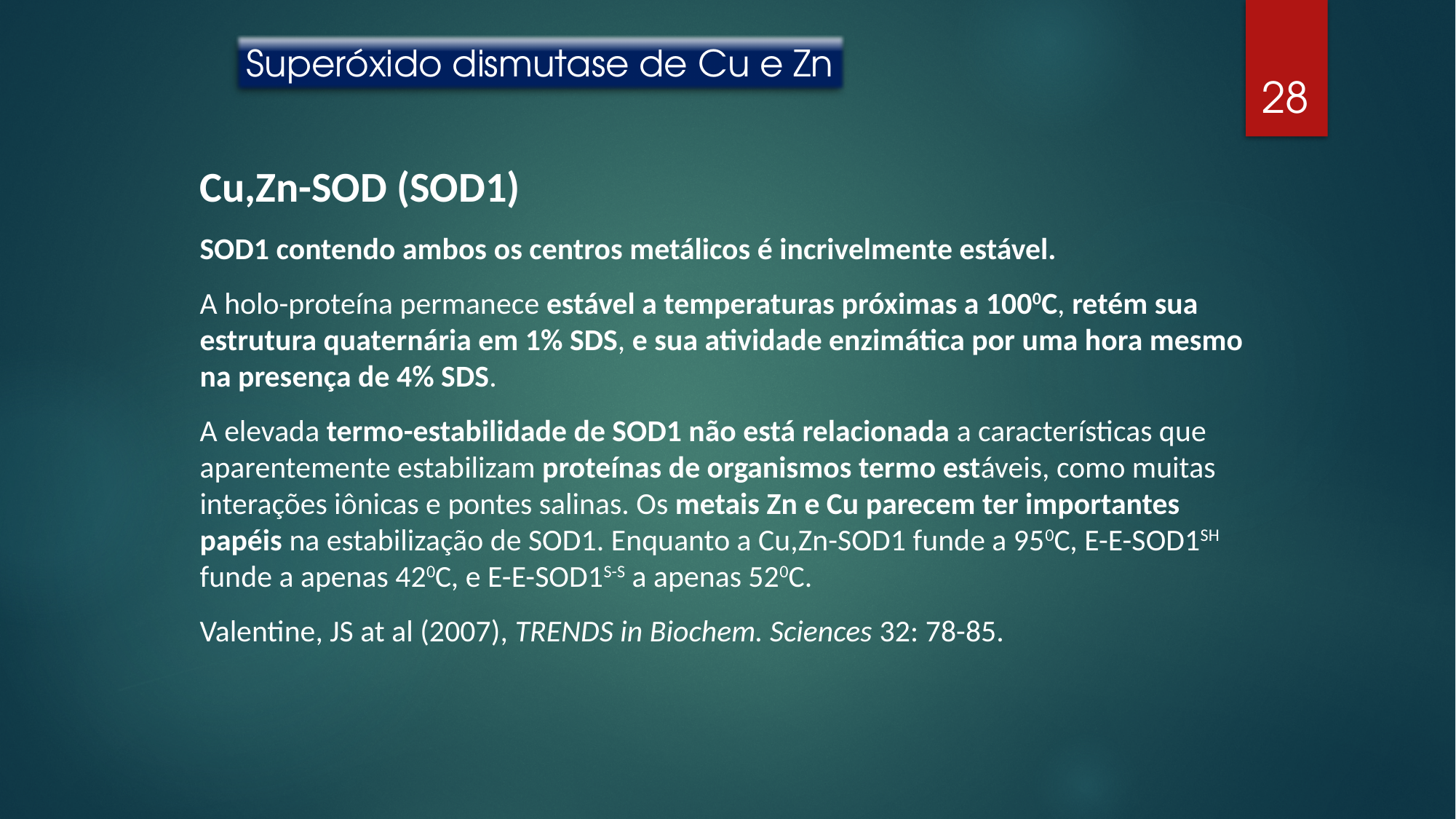

28
Superóxido dismutase de Cu e Zn
Cu,Zn-SOD (SOD1)
SOD1 contendo ambos os centros metálicos é incrivelmente estável.
A holo-proteína permanece estável a temperaturas próximas a 1000C, retém sua estrutura quaternária em 1% SDS, e sua atividade enzimática por uma hora mesmo na presença de 4% SDS.
A elevada termo-estabilidade de SOD1 não está relacionada a características que aparentemente estabilizam proteínas de organismos termo estáveis, como muitas interações iônicas e pontes salinas. Os metais Zn e Cu parecem ter importantes papéis na estabilização de SOD1. Enquanto a Cu,Zn-SOD1 funde a 950C, E-E-SOD1SH funde a apenas 420C, e E-E-SOD1S-S a apenas 520C.
Valentine, JS at al (2007), TRENDS in Biochem. Sciences 32: 78-85.